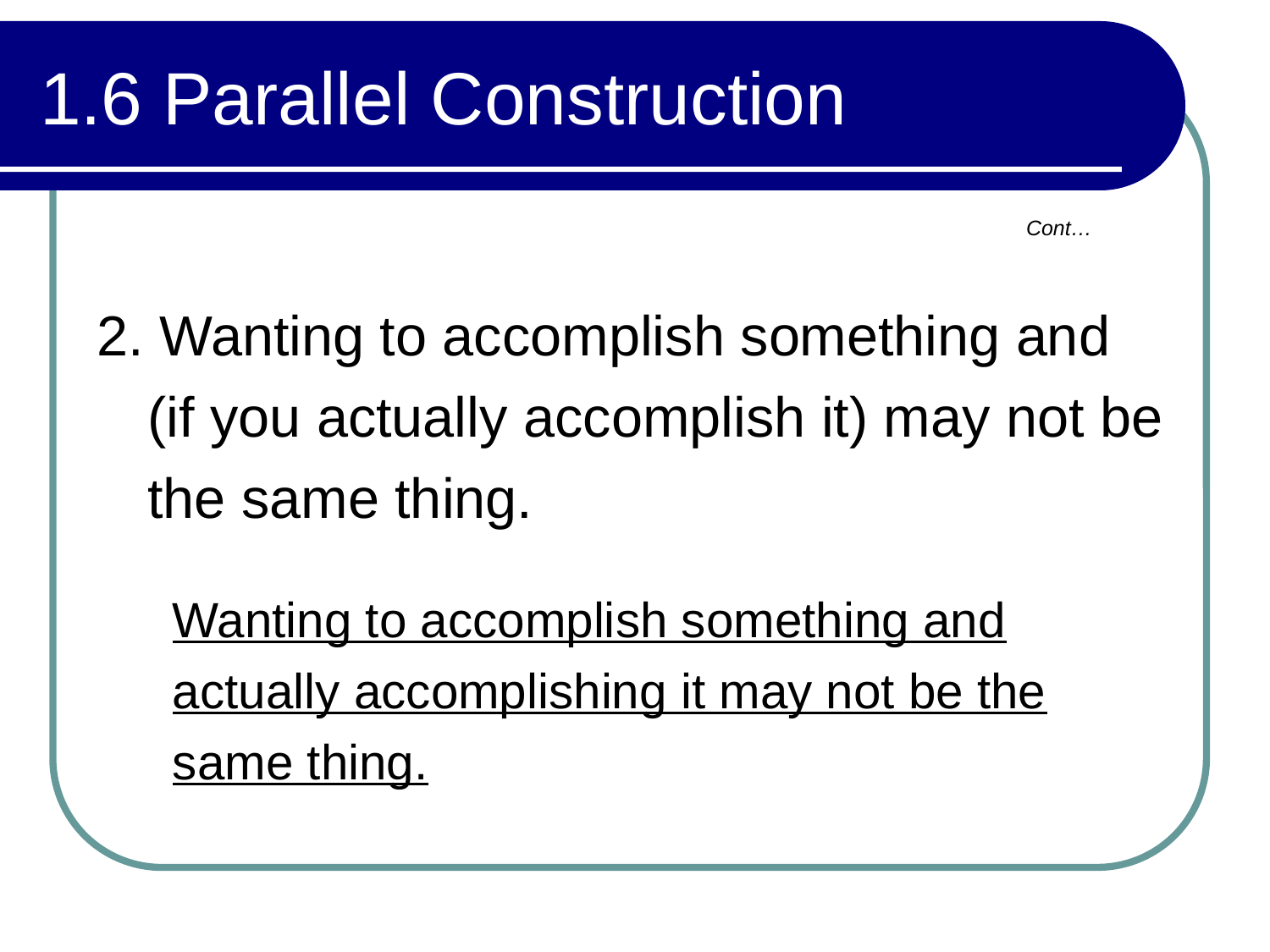

# 1.6 Parallel Construction
Cont…
2. Wanting to accomplish something and (if you actually accomplish it) may not be the same thing.

Wanting to accomplish something and actually accomplishing it may not be the same thing.